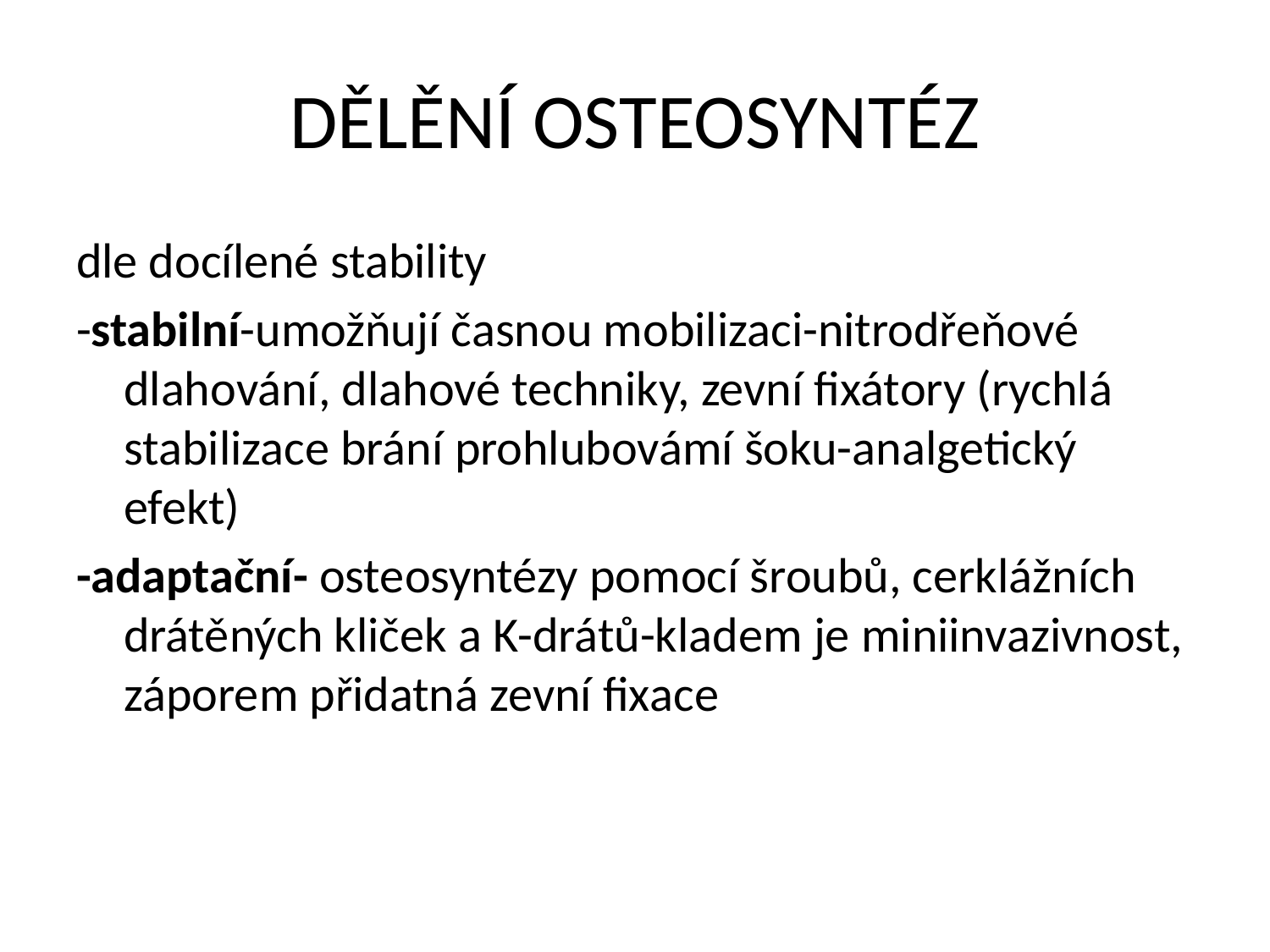

# DĚLĚNÍ OSTEOSYNTÉZ
dle docílené stability
-stabilní-umožňují časnou mobilizaci-nitrodřeňové dlahování, dlahové techniky, zevní fixátory (rychlá stabilizace brání prohlubovámí šoku-analgetický efekt)
-adaptační- osteosyntézy pomocí šroubů, cerklážních drátěných kliček a K-drátů-kladem je miniinvazivnost, záporem přidatná zevní fixace